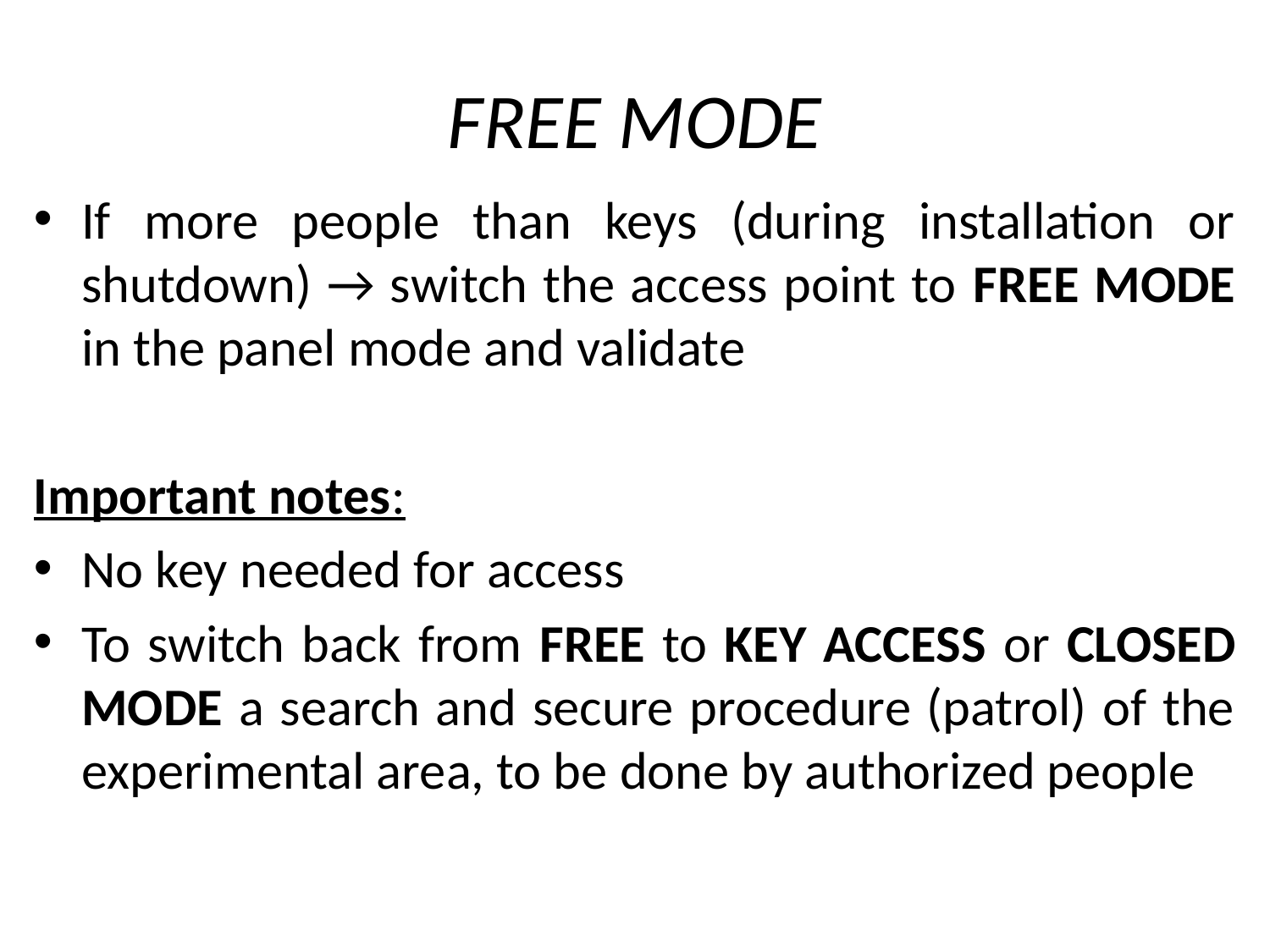

# Free Mode
If more people than keys (during installation or shutdown) → switch the access point to FREE MODE in the panel mode and validate

Important notes:
No key needed for access
To switch back from FREE to KEY ACCESS or CLOSED mode a search and secure procedure (patrol) of the experimental area, to be done by authorized people